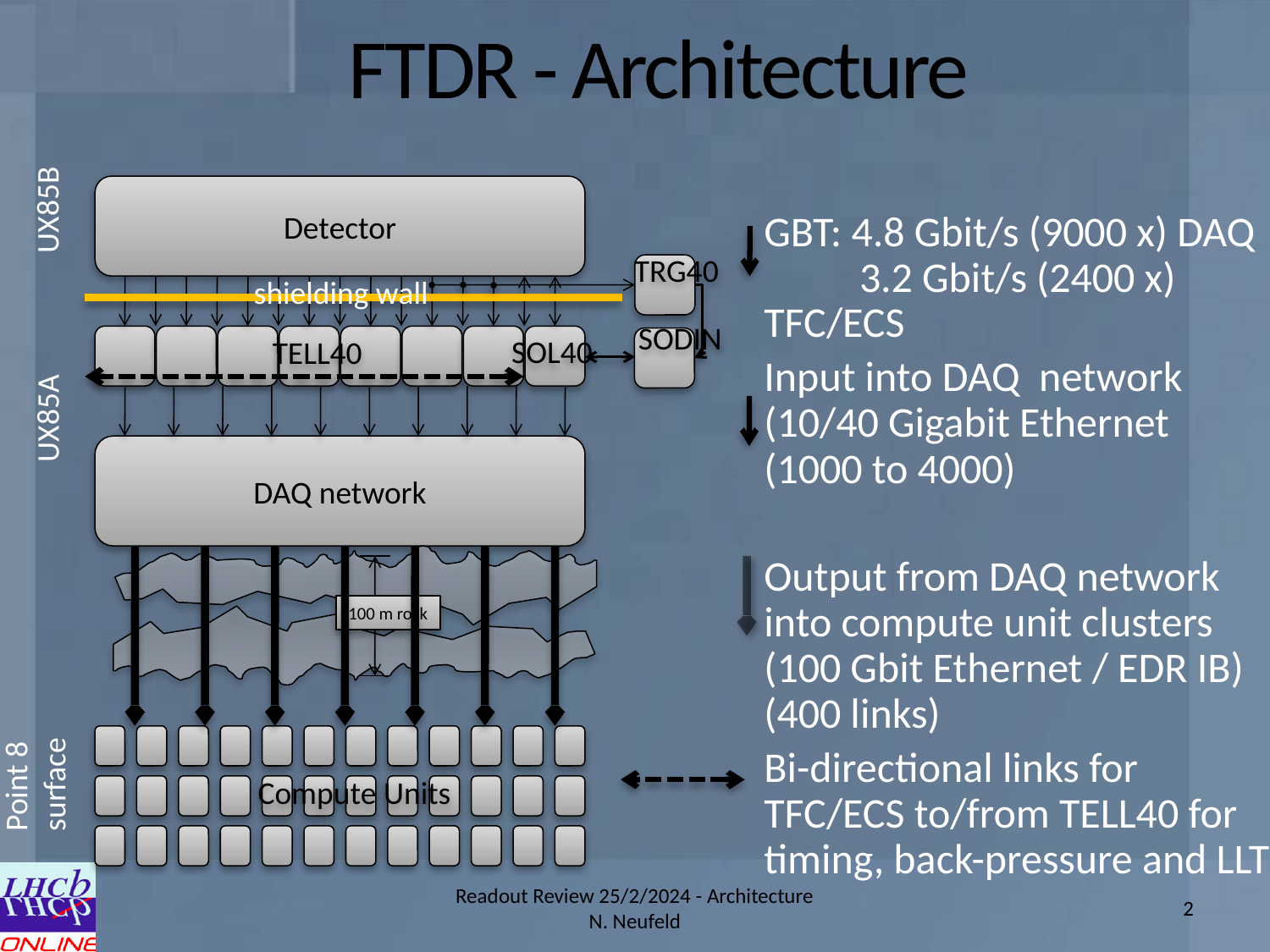

# FTDR - Architecture
Detector
UX85B
GBT: 4.8 Gbit/s (9000 x) DAQ
          3.2 Gbit/s (2400 x) TFC/ECS
Input into DAQ  network (10/40 Gigabit Ethernet  (1000 to 4000)

Output from DAQ network into compute unit clusters (100 Gbit Ethernet / EDR IB) (400 links)
Bi-directional links for TFC/ECS to/from TELL40 for timing, back-pressure and LLT
TRG40

shielding wall

SODIN
SOL40

TELL40

UX85A
DAQ network

100 m rock

Point 8
surface

Compute Units
Readout Review 25/2/2024 - Architecture N. Neufeld
2